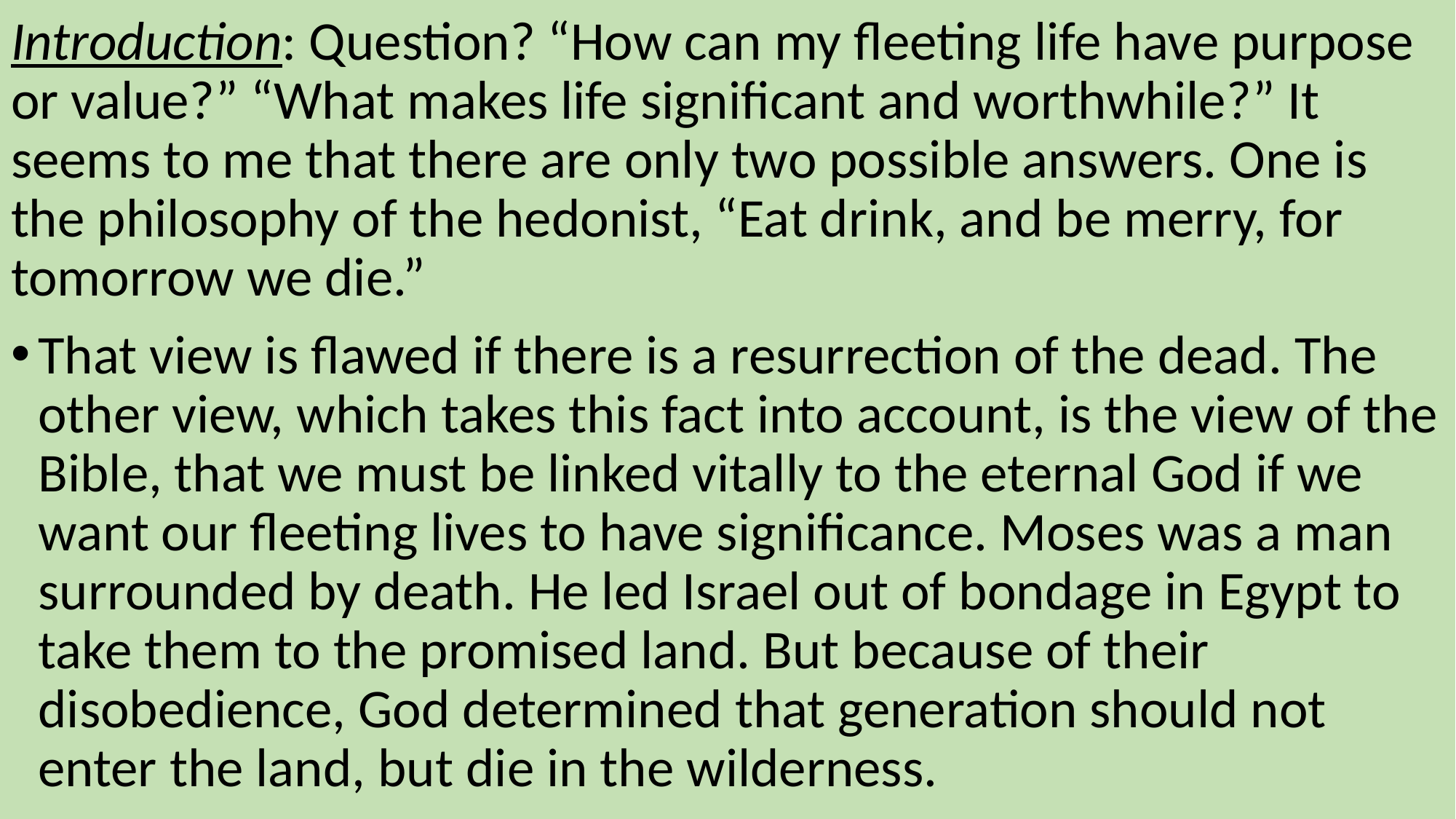

# Introduction: Question? “How can my fleeting life have purpose or value?” “What makes life significant and worthwhile?” It seems to me that there are only two possible answers. One is the philosophy of the hedonist, “Eat drink, and be merry, for tomorrow we die.”
That view is flawed if there is a resurrection of the dead. The other view, which takes this fact into account, is the view of the Bible, that we must be linked vitally to the eternal God if we want our fleeting lives to have significance. Moses was a man surrounded by death. He led Israel out of bondage in Egypt to take them to the promised land. But because of their disobedience, God determined that generation should not enter the land, but die in the wilderness.